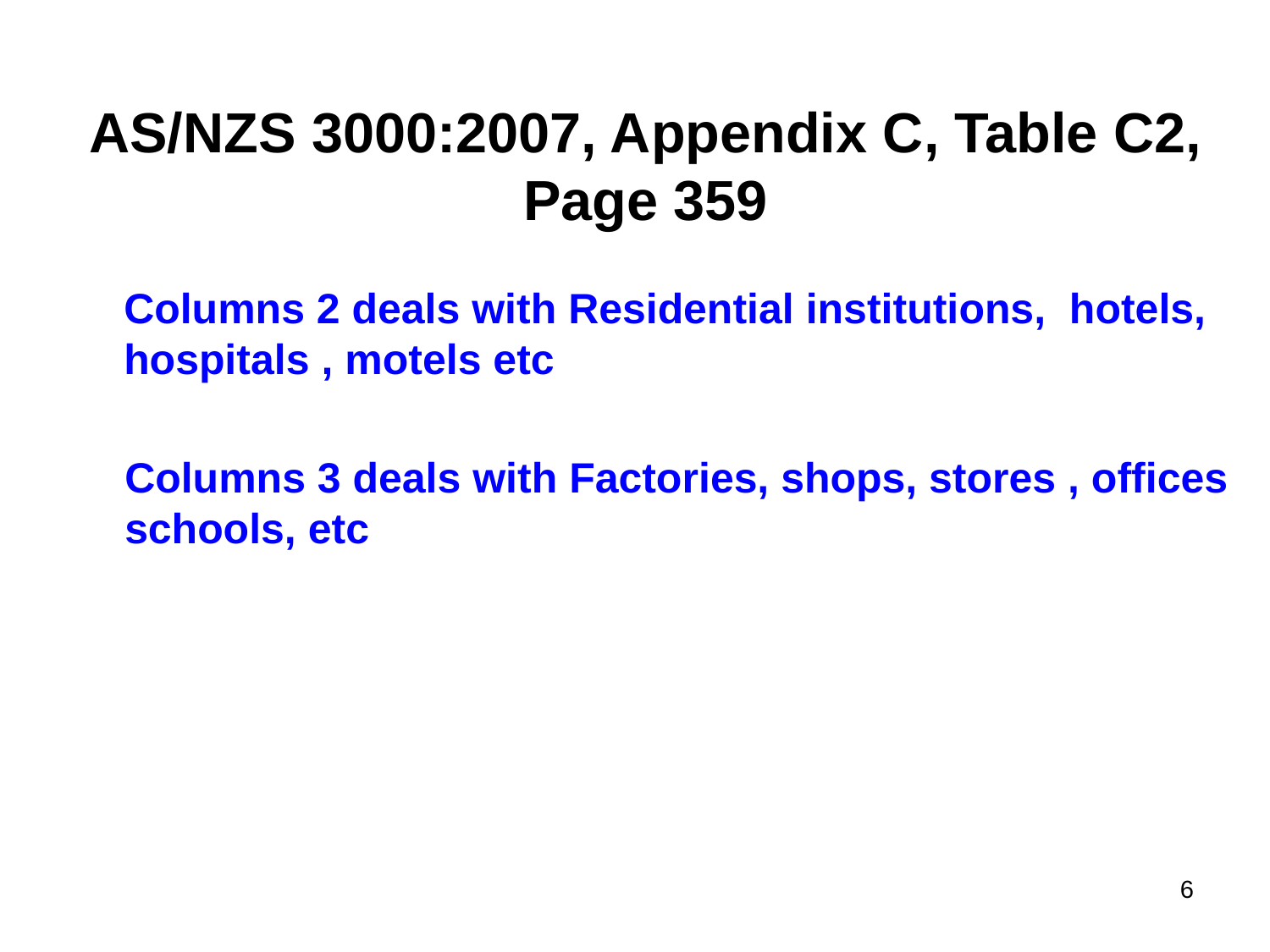

# AS/NZS 3000:2007, Appendix C, Table C2, Page 359
	Columns 2 deals with Residential institutions,  hotels, hospitals , motels etc
Columns 3 deals with Factories, shops, stores , offices schools, etc
6